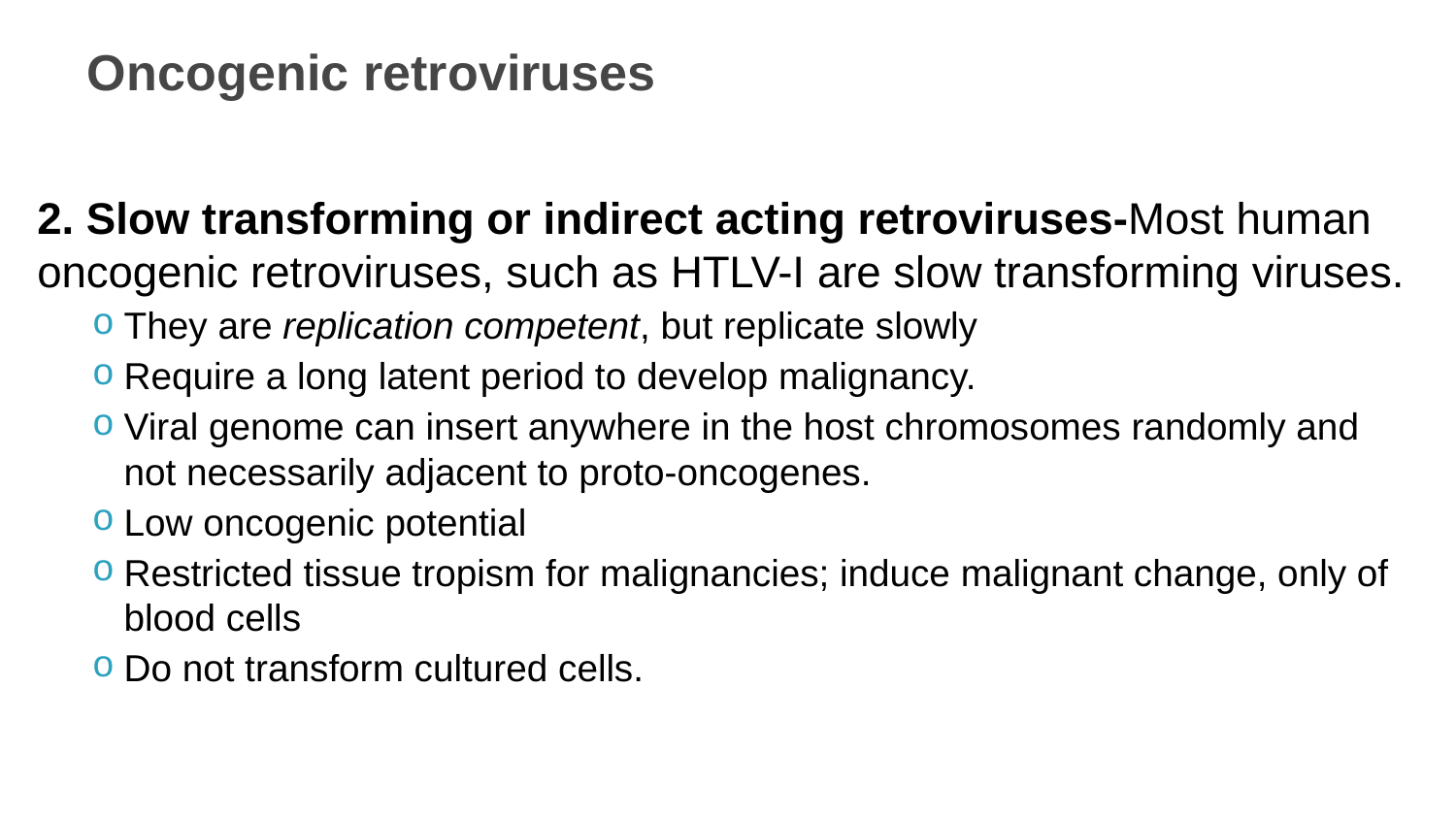

# Oncogenic retroviruses
2. Slow transforming or indirect acting retroviruses-Most human oncogenic retroviruses, such as HTLV-I are slow transforming viruses.
They are replication competent, but replicate slowly
Require a long latent period to develop malignancy.
Viral genome can insert anywhere in the host chromosomes randomly and not necessarily adjacent to proto-oncogenes.
Low oncogenic potential
Restricted tissue tropism for malignancies; induce malignant change, only of blood cells
Do not transform cultured cells.